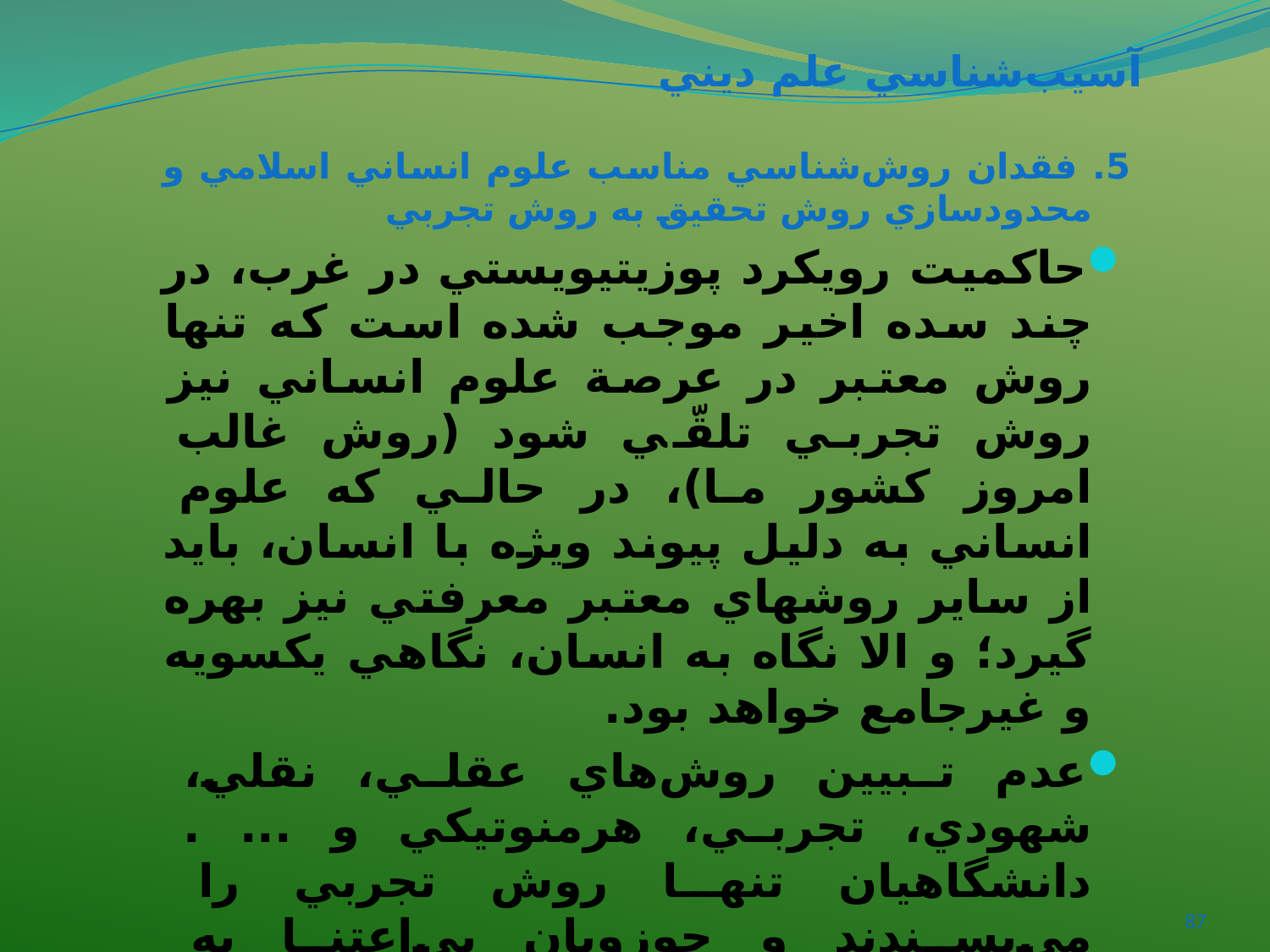

# آسيب‌شناسي علم ديني
5. فقدان روش‌شناسي مناسب علوم انساني اسلامي و محدودسازي روش تحقيق به روش تجربي
حاکميت رويکرد پوزيتيويستي در غرب، در چند سده اخير موجب شده است که تنها روش معتبر در عرصة علوم انساني نيز روش تجربي تلقّي شود (روش غالب امروز کشور ما)، در حالي که علوم انساني به دليل پيوند ويژه با انسان، بايد از ساير روش‏هاي معتبر معرفتي نيز بهره گيرد؛ و الا نگاه به انسان، نگاهي يک‏سويه و غيرجامع خواهد بود.
عدم تبيين روش‌هاي عقلي، نقلي،‌ شهودي، تجربي، هرمنوتيکي و ... . دانشگاهيان تنها روش تجربي را مي‌پسندند و حوزويان بي‌اعتنا به روش‌هاي تجربي.
6. سطحي‏نگري به جاي اجتهادگرايي
صرف اضافه کردن برخي آيات و روايات به منابع غربي، بدون تلاش‏هاي اجتهادي و تحليل عميق منابع استنباط، نمي‌تواند علم اسلامي بسازد.

87